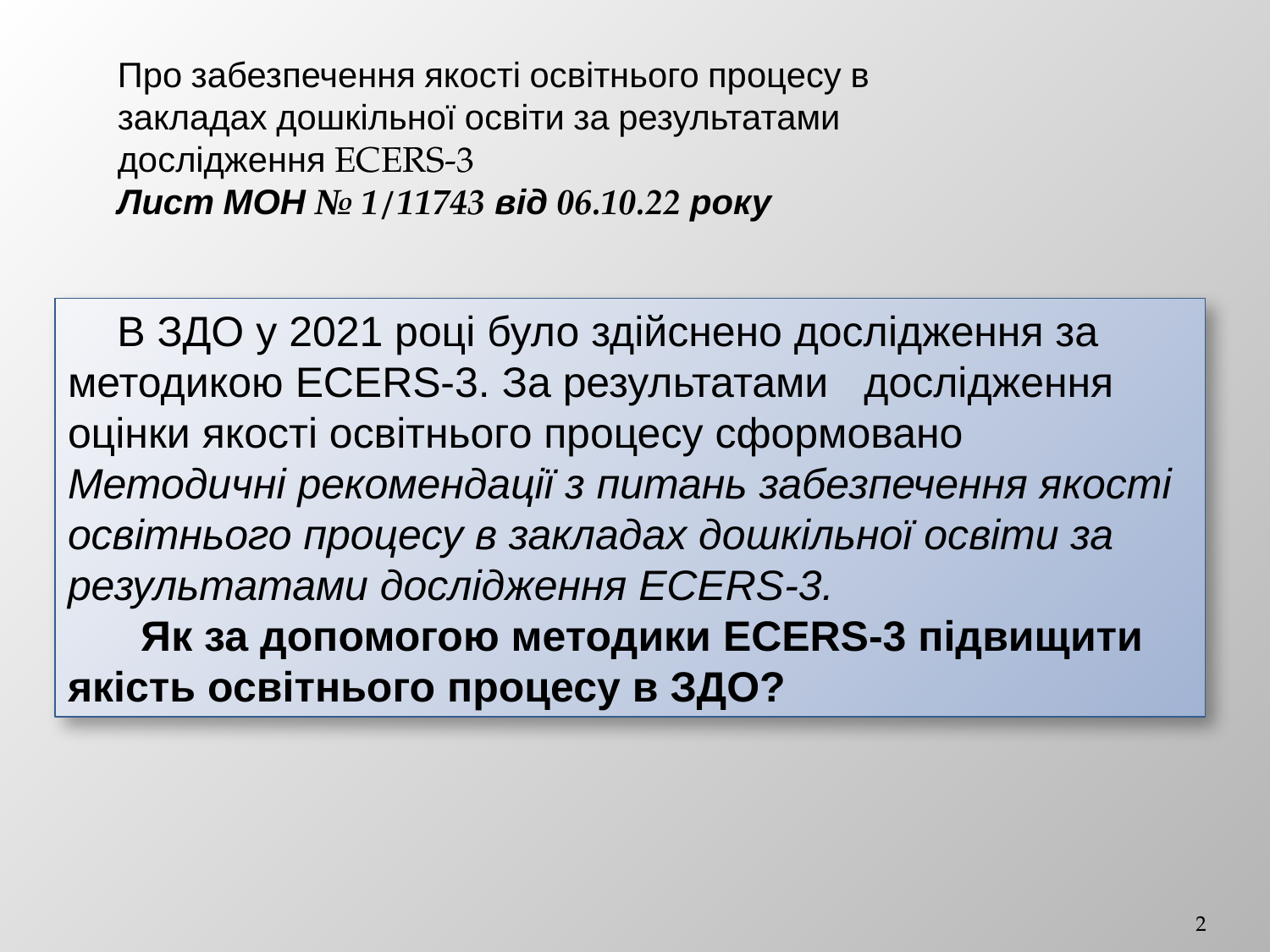

Про забезпечення якості освітнього процесу в закладах дошкільної освіти за результатами дослідження ECERS-3
Лист МОН № 1/11743 від 06.10.22 року
В ЗДО у 2021 році було здійснено дослідження за методикою ECERS-3. За результатами   дослідження оцінки якості освітнього процесу сформовано Методичні рекомендації з питань забезпечення якості освітнього процесу в закладах дошкільної освіти за результатами дослідження ECERS-3.
  Як за допомогою методики ECERS-3 підвищити якість освітнього процесу в ЗДО?
2